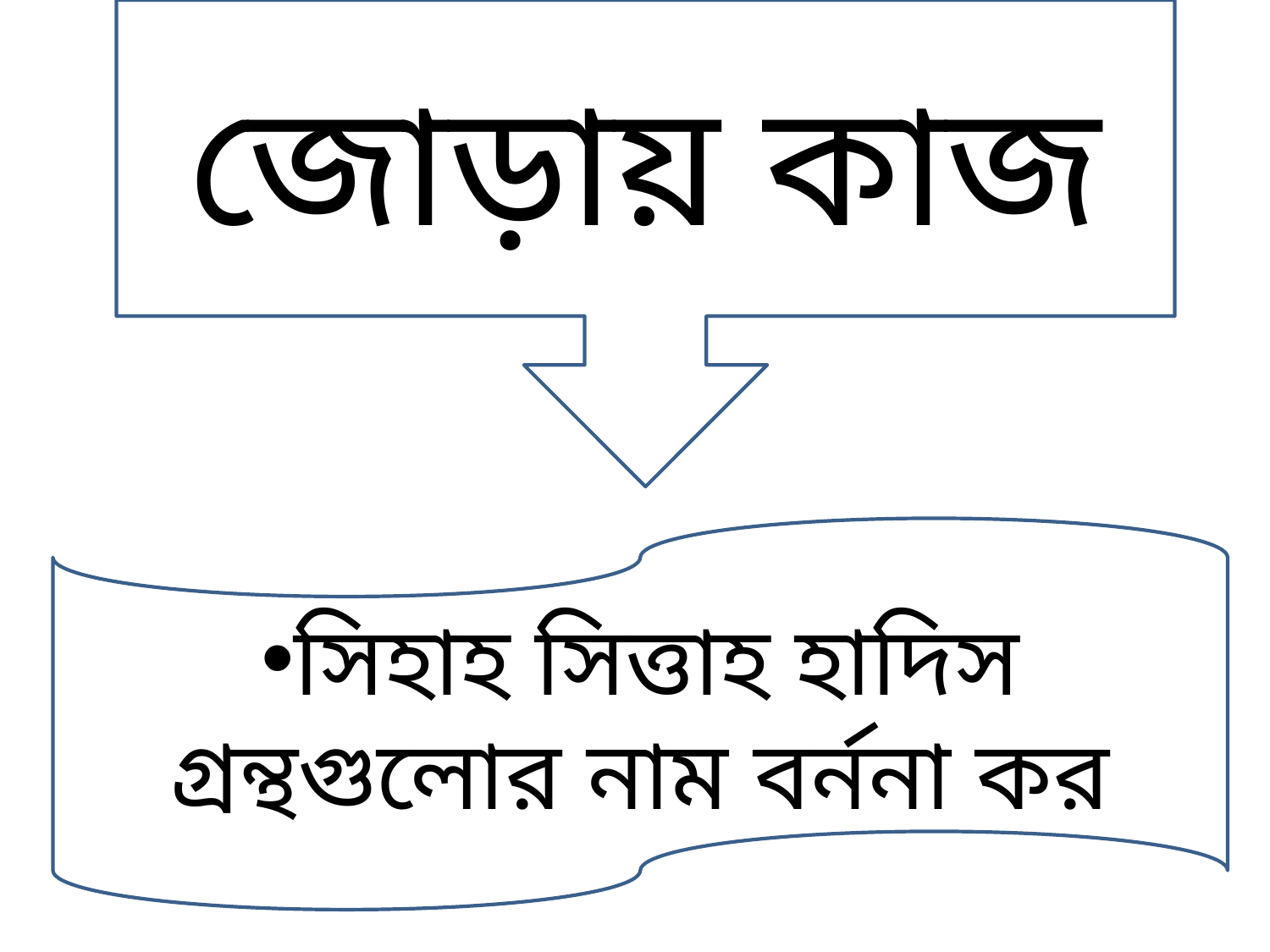

জোড়ায় কাজ
সিহাহ সিত্তাহ হাদিস গ্রন্থগুলোর নাম বর্ননা কর